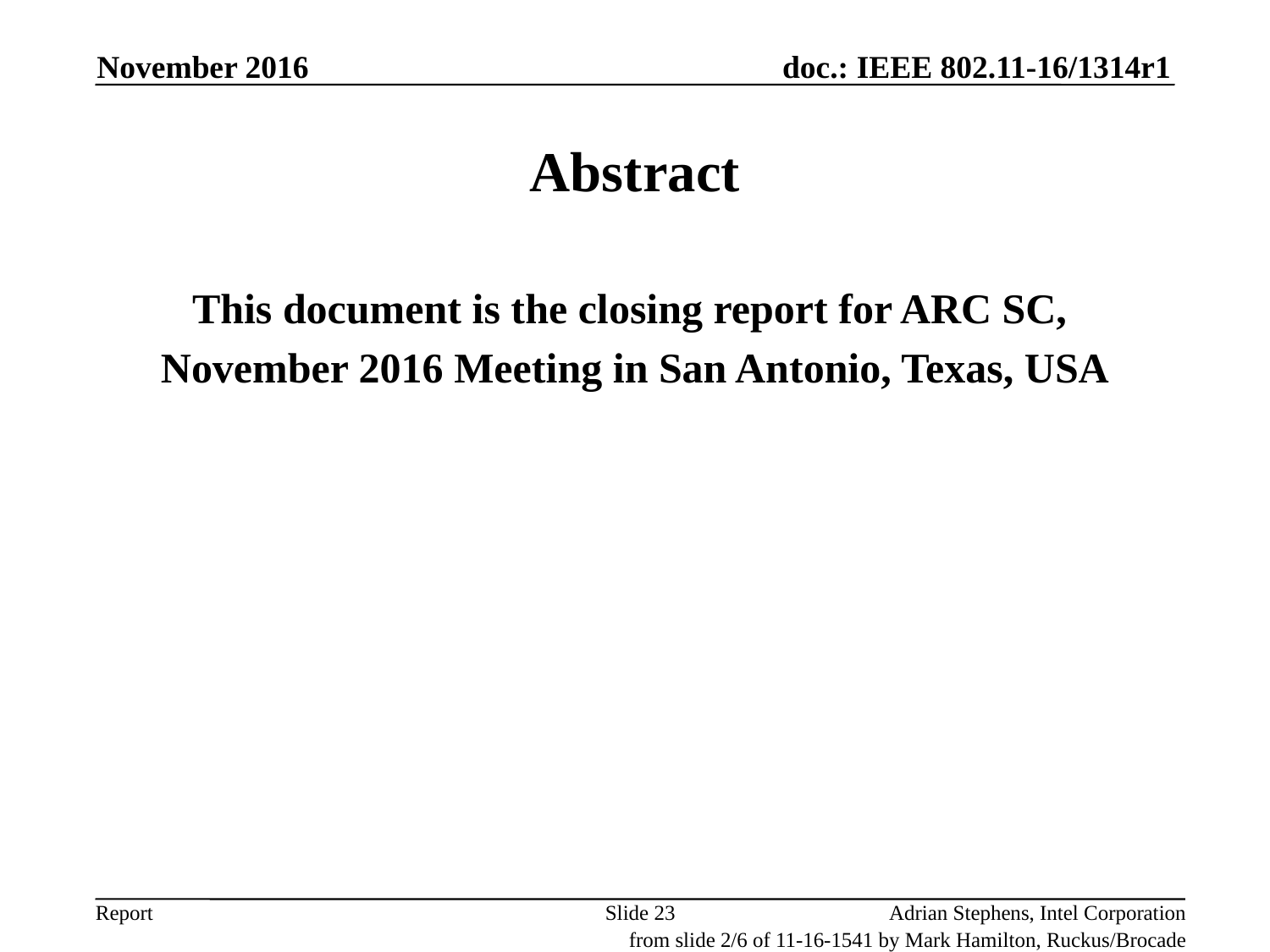

November 2016
# Abstract
This document is the closing report for ARC SC,
November 2016 Meeting in San Antonio, Texas, USA
Slide 23
Adrian Stephens, Intel Corporation
from slide 2/6 of 11-16-1541 by Mark Hamilton, Ruckus/Brocade